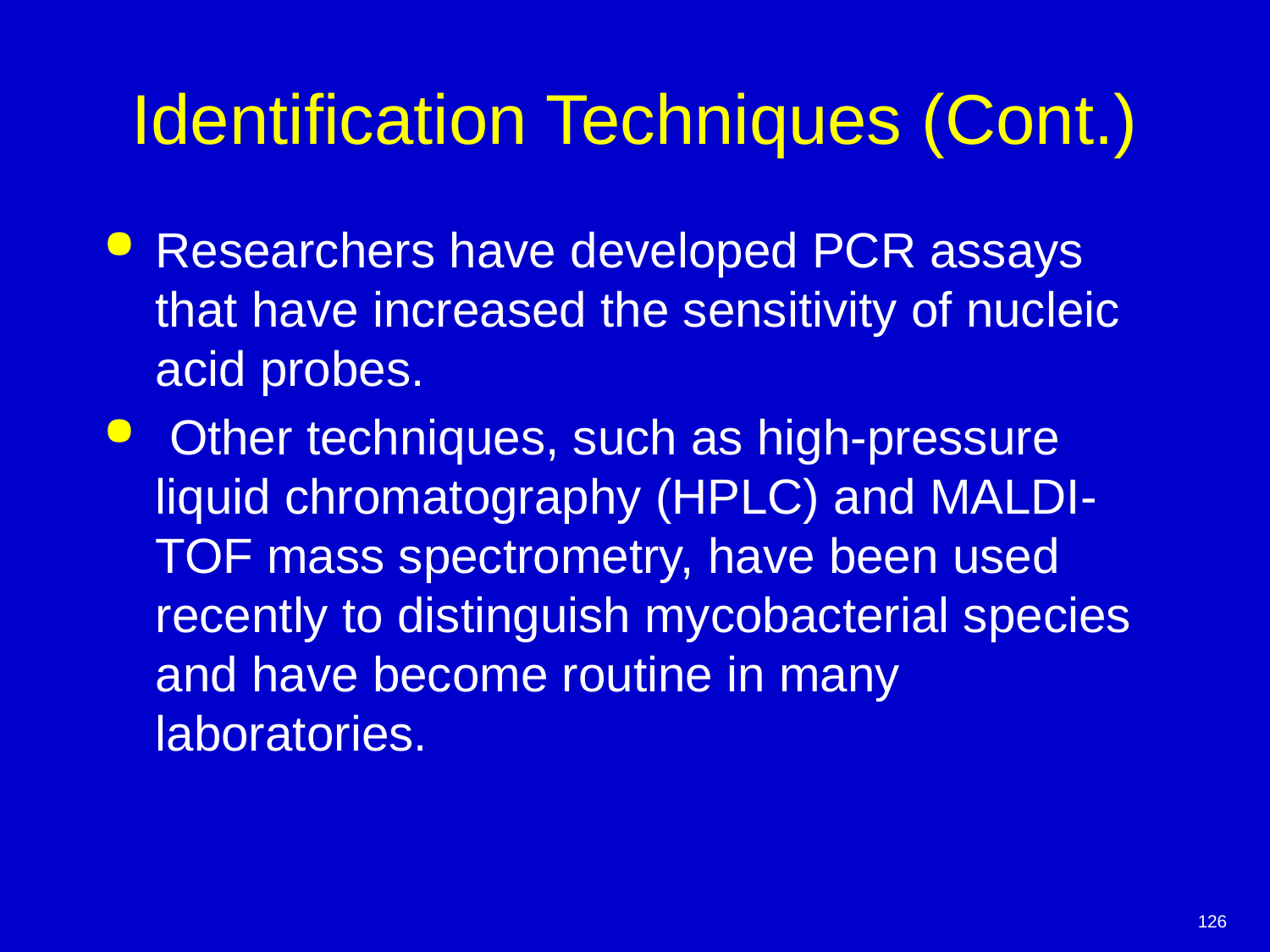

# Identification Techniques (Cont.)
Researchers have developed PCR assays that have increased the sensitivity of nucleic acid probes.
 Other techniques, such as high-pressure liquid chromatography (HPLC) and MALDI-TOF mass spectrometry, have been used recently to distinguish mycobacterial species and have become routine in many laboratories.